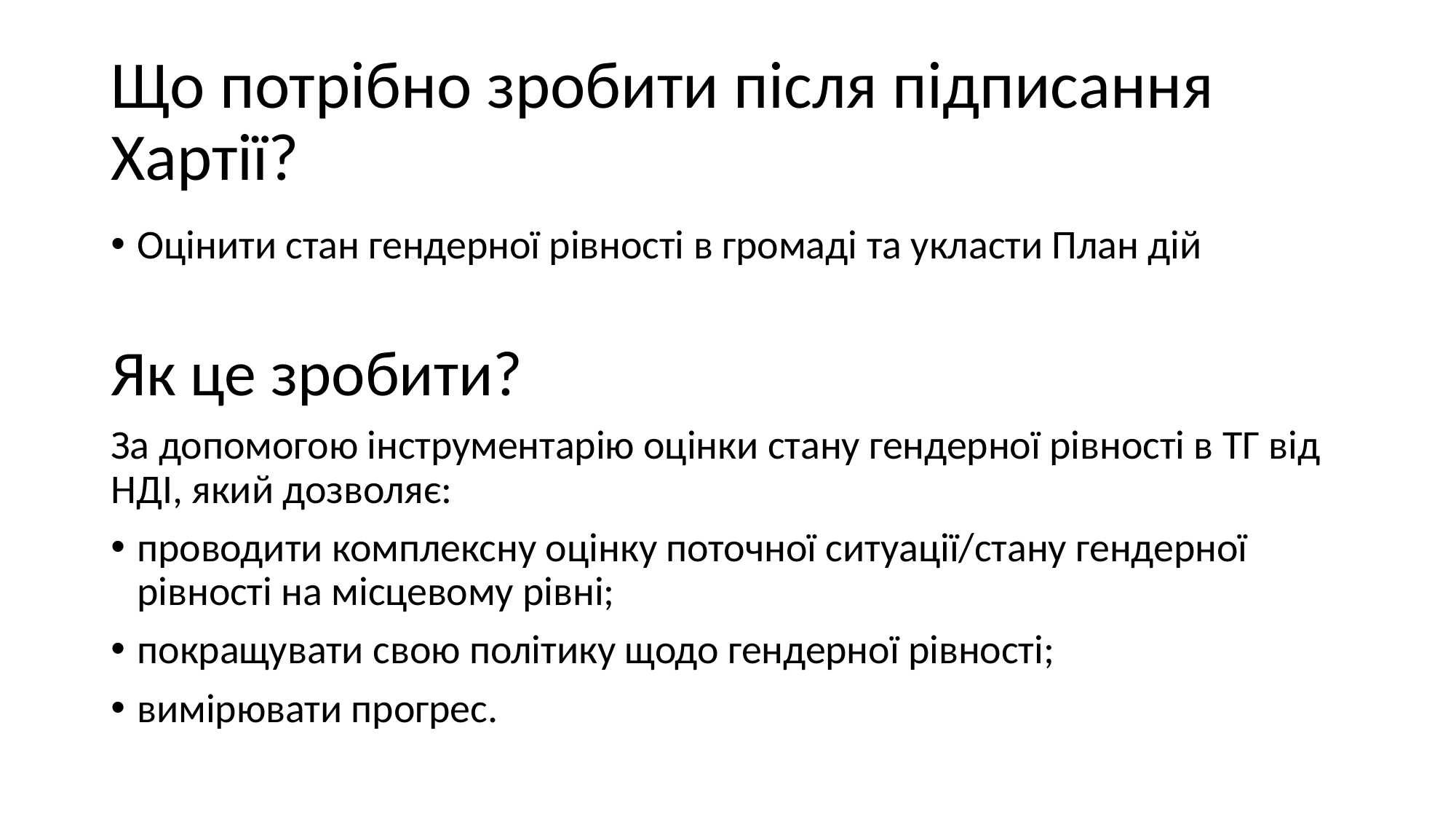

# Що потрібно зробити після підписання Хартії?
Оцінити стан гендерної рівності в громаді та укласти План дій

Як це зробити?
За допомогою інструментарію оцінки стану гендерної рівності в ТГ від НДІ, який дозволяє:
проводити комплексну оцінку поточної ситуації/стану гендерної рівності на місцевому рівні;
покращувати свою політику щодо гендерної рівності;
вимірювати прогрес.